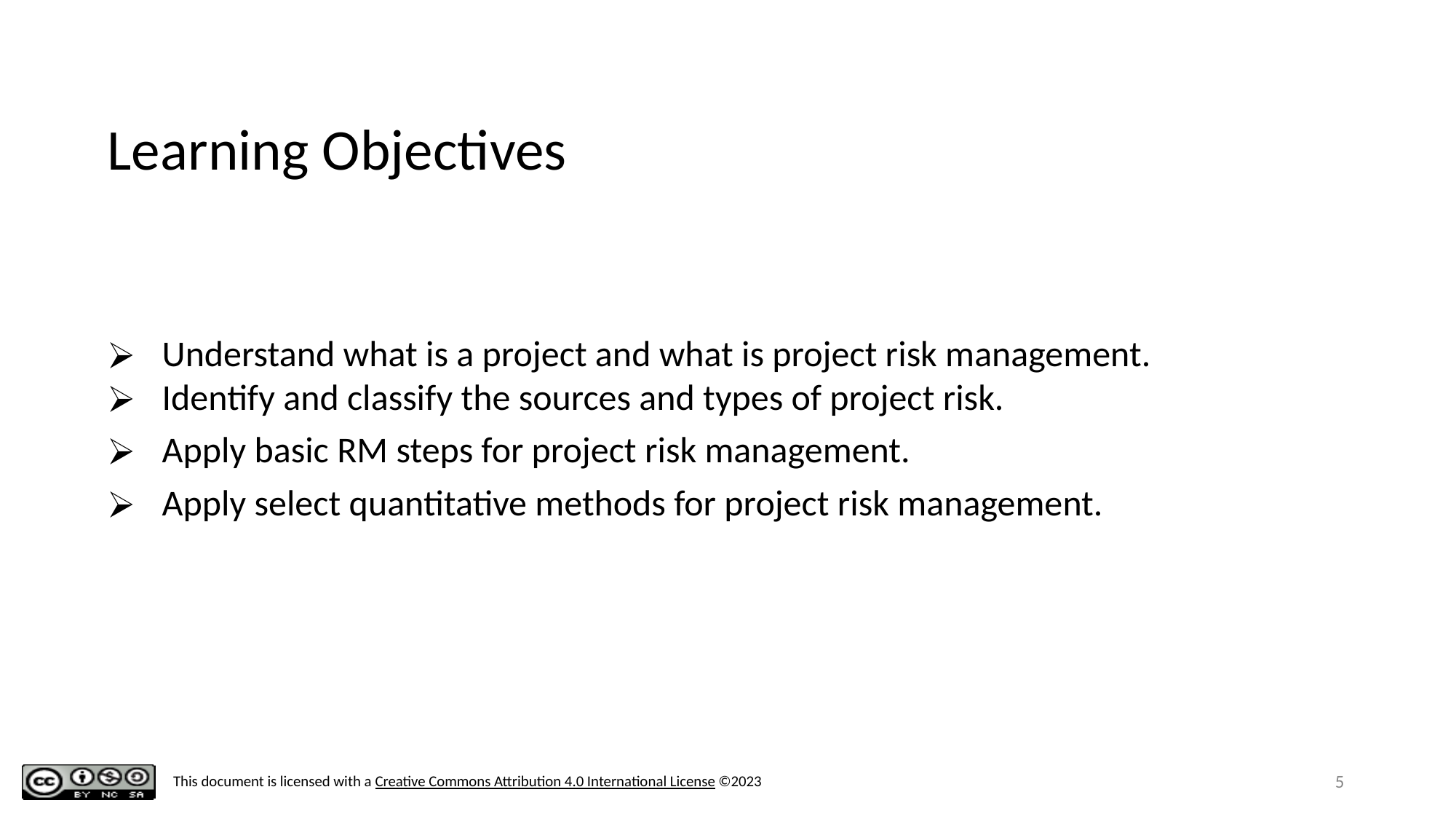

# Learning Objectives
Understand what is a project and what is project risk management.
Identify and classify the sources and types of project risk.
Apply basic RM steps for project risk management.
Apply select quantitative methods for project risk management.
5